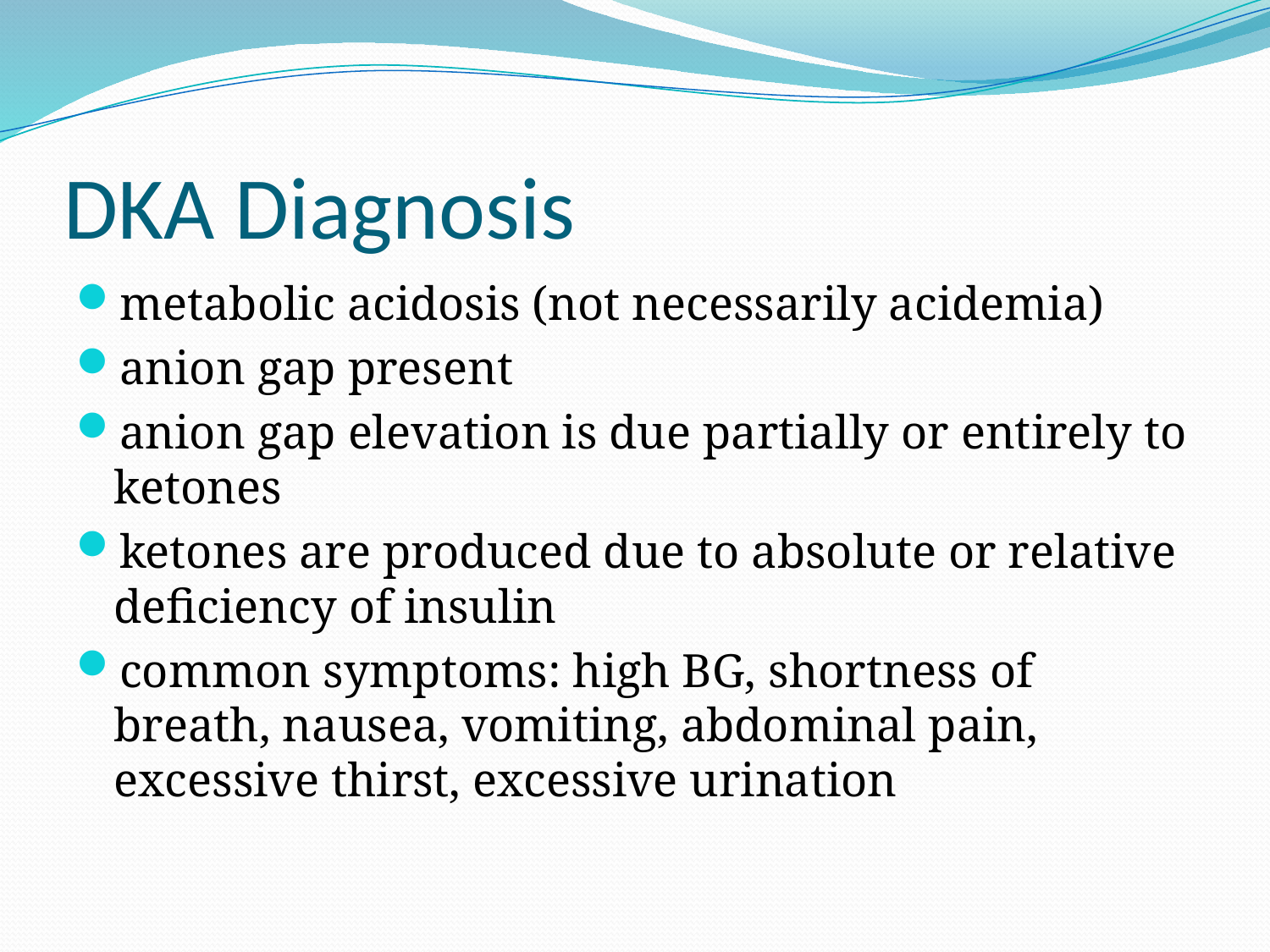

# DKA Diagnosis
metabolic acidosis (not necessarily acidemia)
anion gap present
anion gap elevation is due partially or entirely to ketones
ketones are produced due to absolute or relative deficiency of insulin
common symptoms: high BG, shortness of breath, nausea, vomiting, abdominal pain, excessive thirst, excessive urination